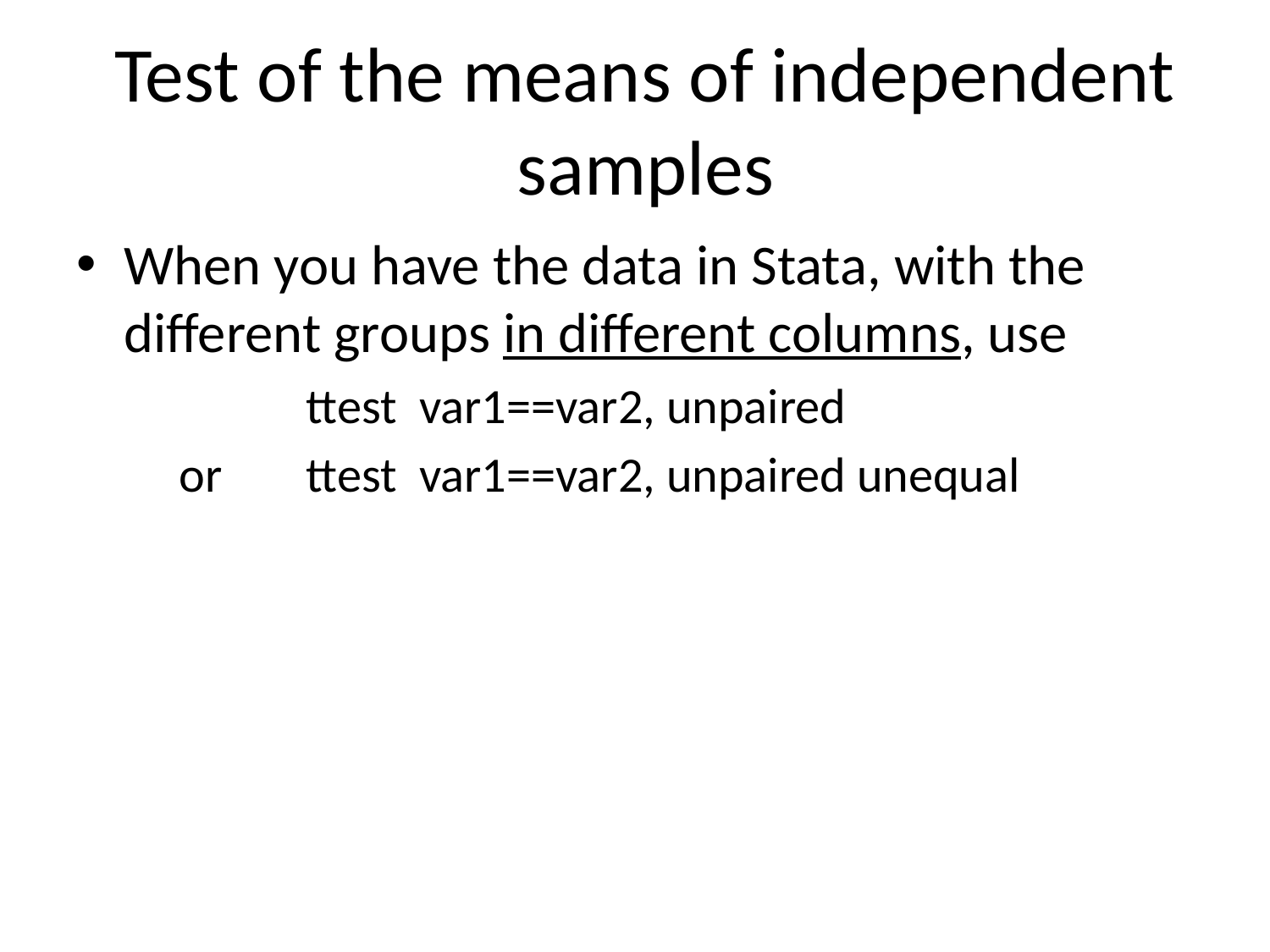

# Test of the means of independent samples
When you have the data in Stata, with the different groups in different columns, use
      	ttest  var1==var2, unpaired
	or   	ttest  var1==var2, unpaired unequal